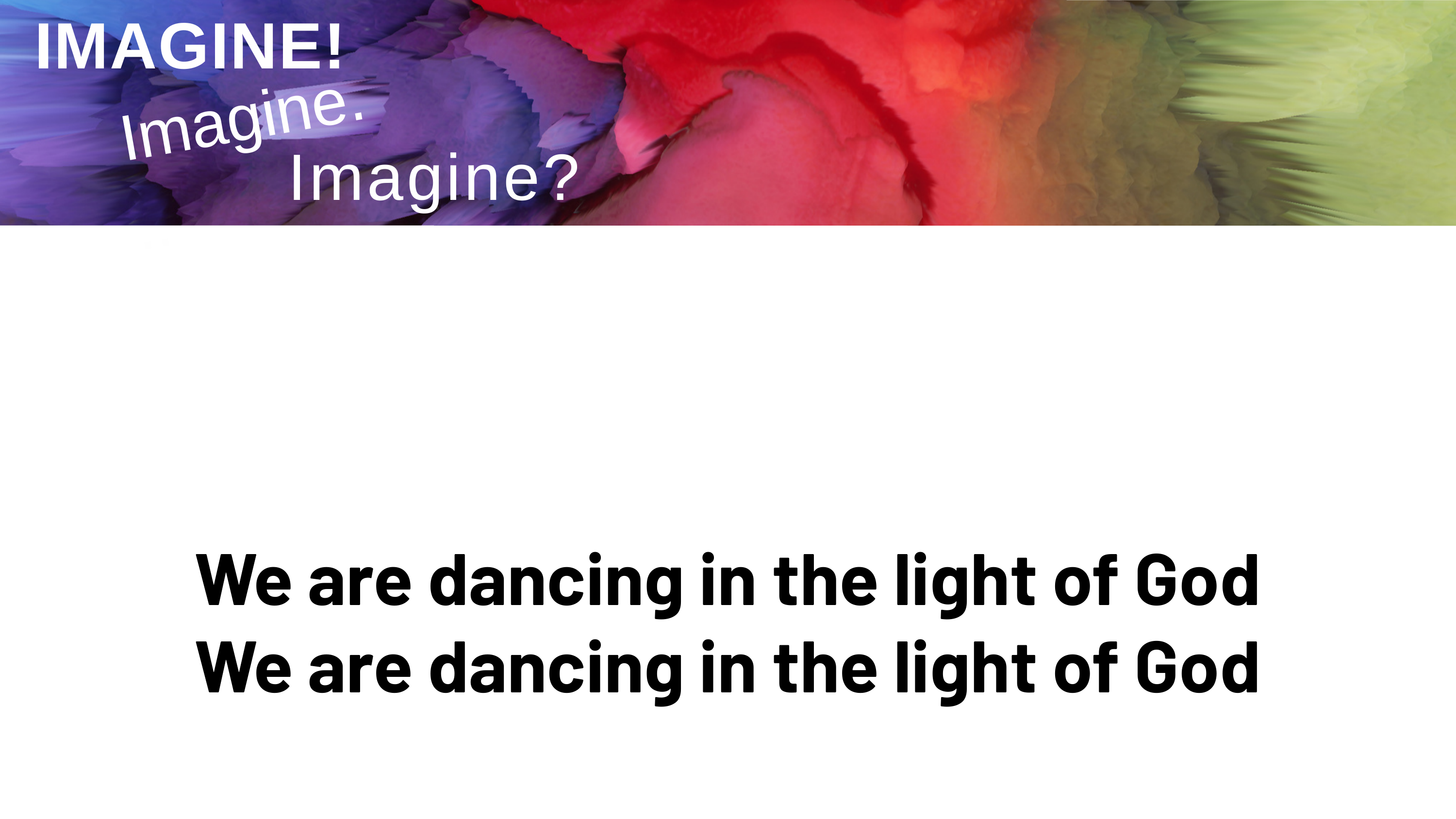

Imagine...
IMAGINE!

Imagine?
We are dancing in the light of God
We are dancing in the light of God